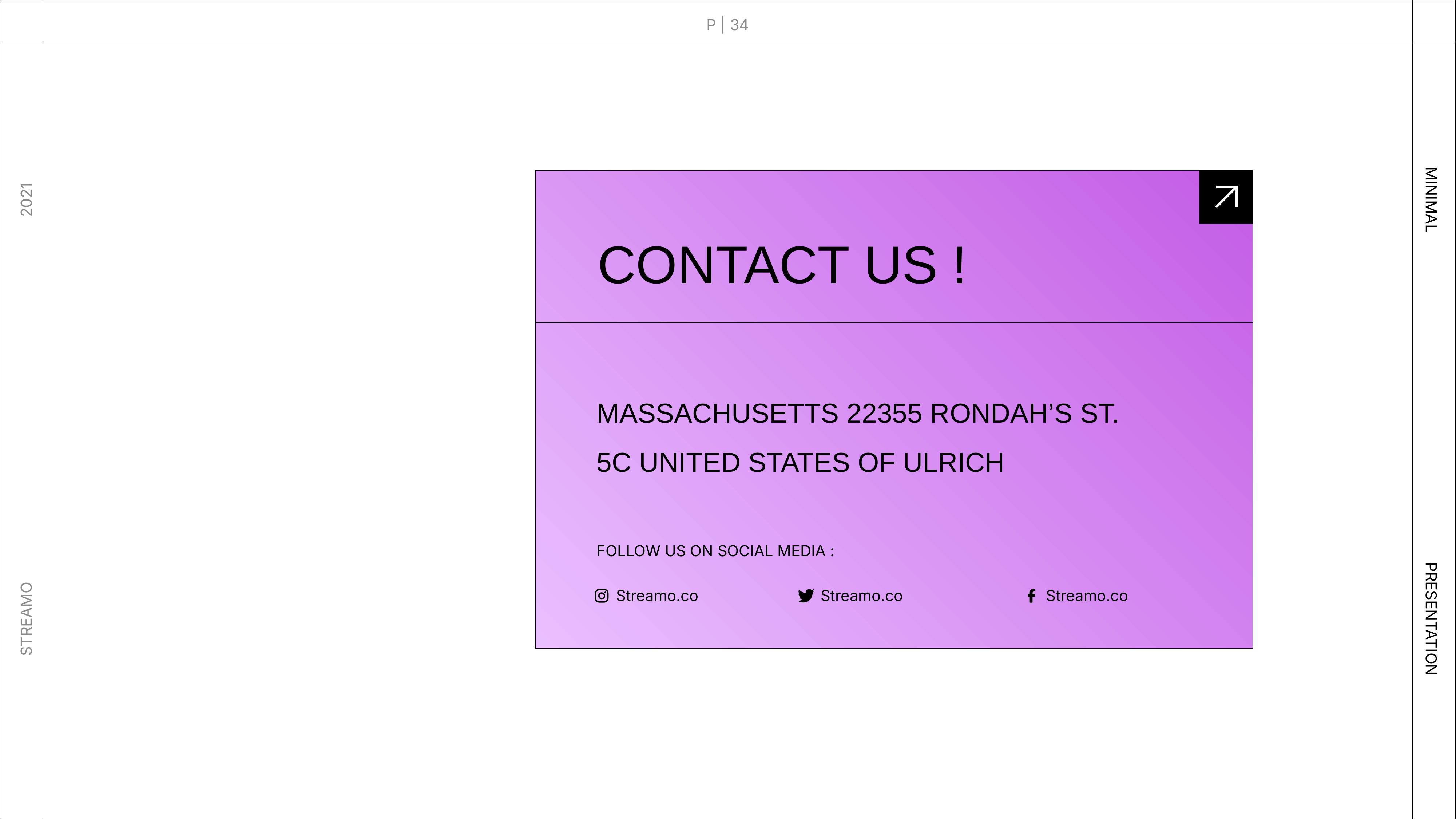

P | 34

2021
MINIMAL

CONTACT US !
MASSACHUSETTS 22355 RONDAH’S ST. 5C UNITED STATES OF ULRICH
FOLLOW US ON SOCIAL MEDIA :
Streamo.co
Streamo.co
Streamo.co

STREAMO
PRESENTATION